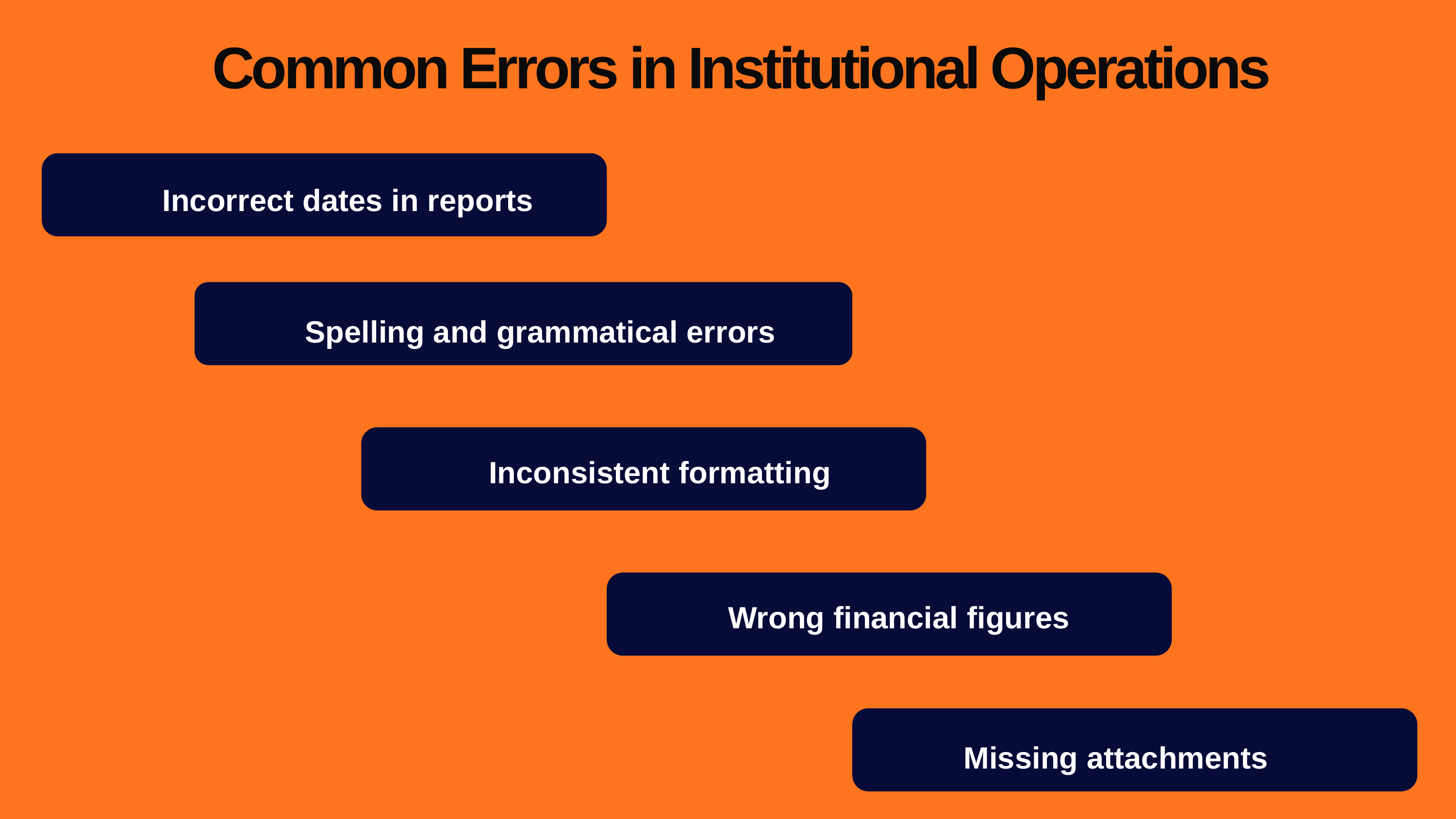

Common Errors in Institutional Operations

Incorrect dates in reports

Spelling and grammatical errors

Inconsistent formatting

Wrong financial figures

Missing attachments